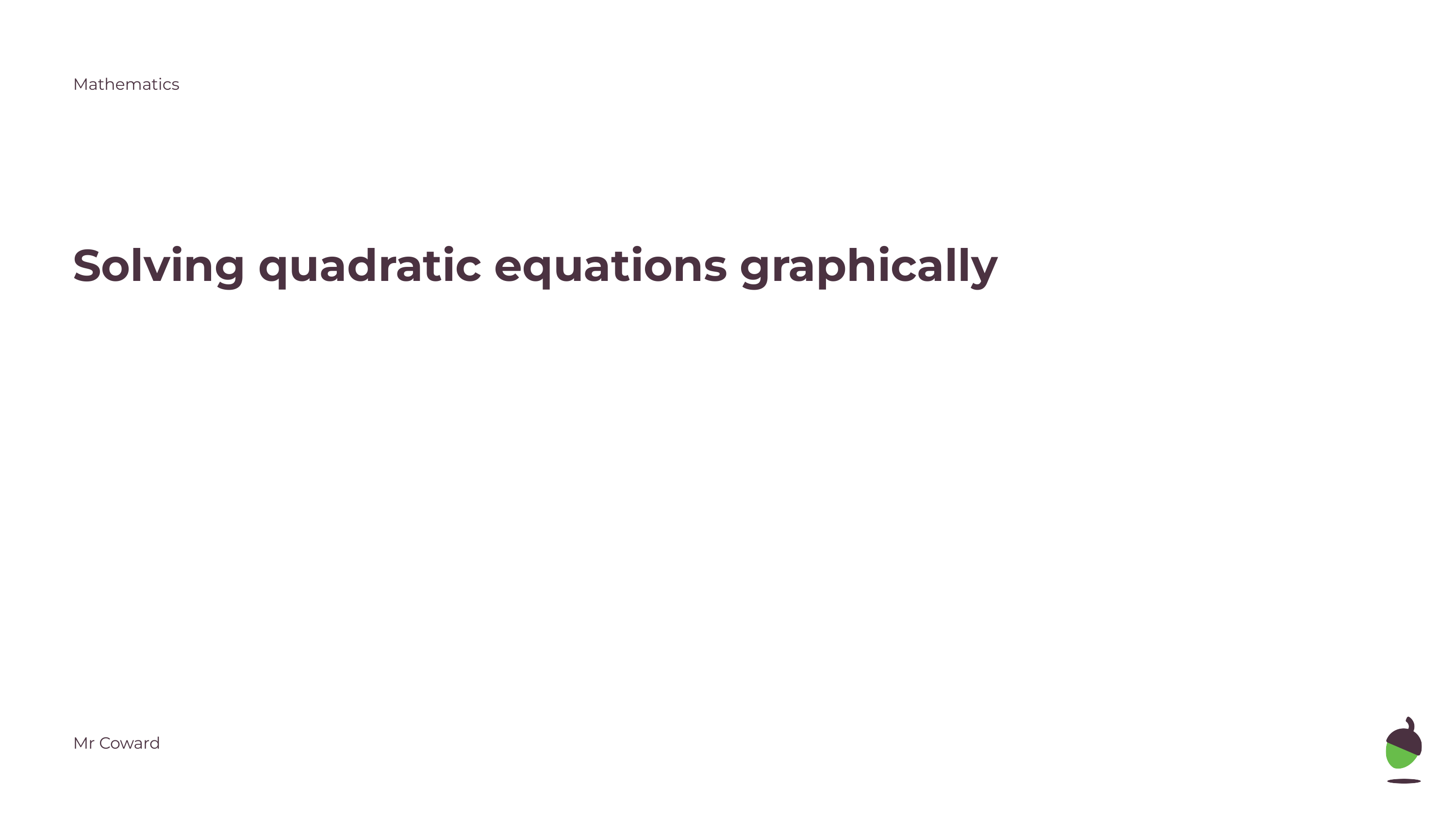

Mathematics
Solving quadratic equations graphically
Mr Coward